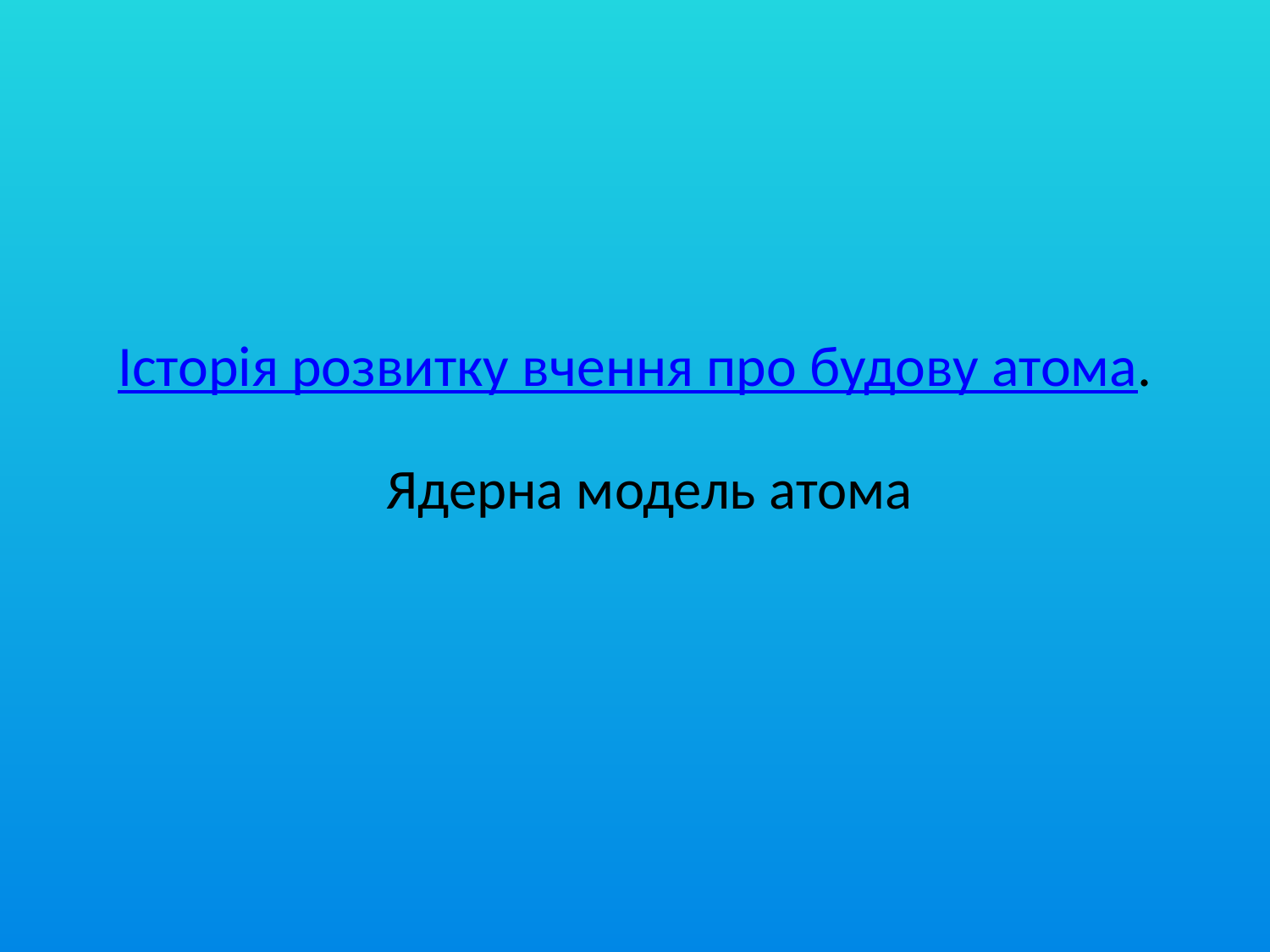

# Історія розвитку вчення про будову атома.
Ядерна модель атома